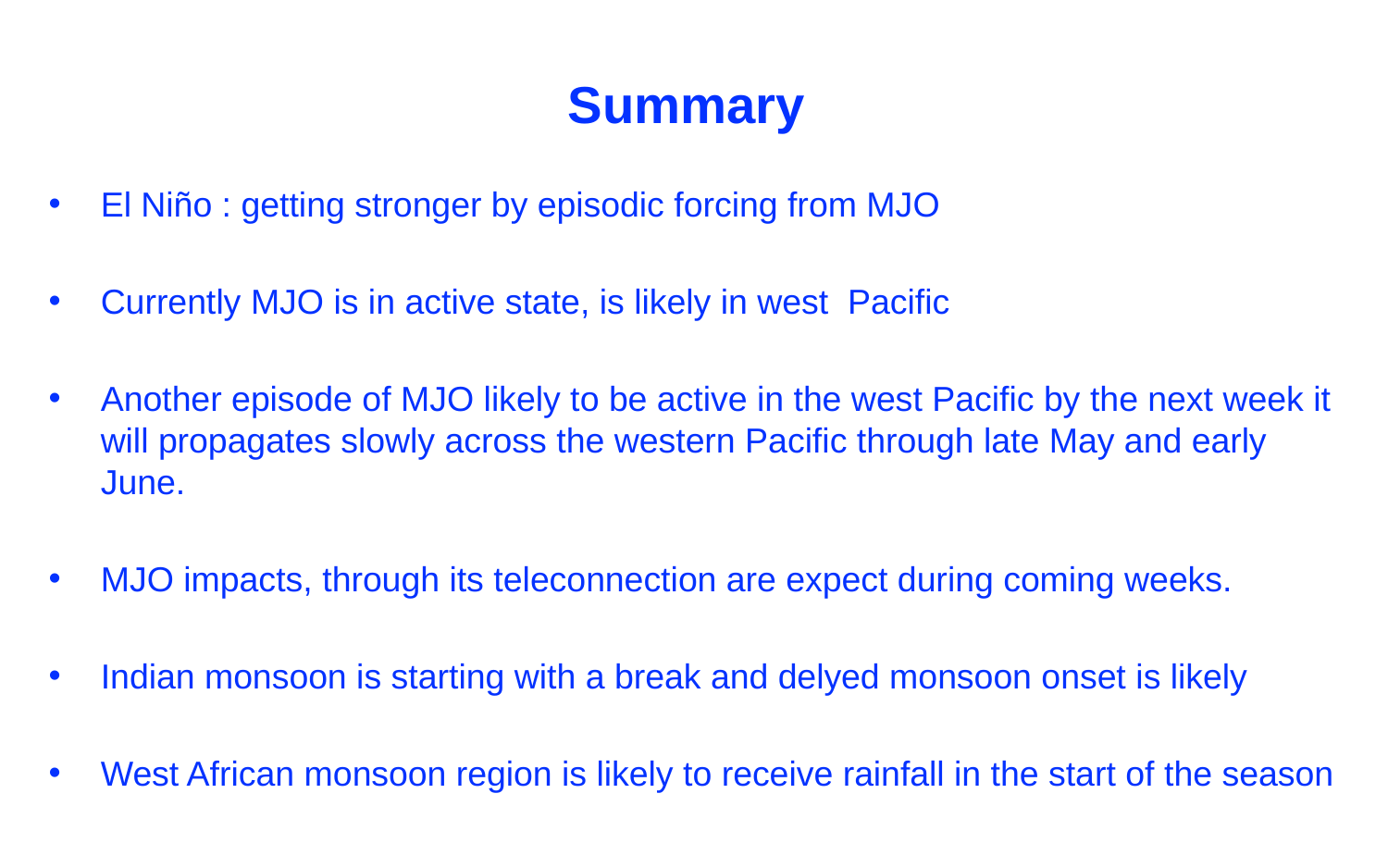

# Summary
El Niño : getting stronger by episodic forcing from MJO

Currently MJO is in active state, is likely in west  Pacific

Another episode of MJO likely to be active in the west Pacific by the next week it will propagates slowly across the western Pacific through late May and early June.

MJO impacts, through its teleconnection are expect during coming weeks.

Indian monsoon is starting with a break and delyed monsoon onset is likely

West African monsoon region is likely to receive rainfall in the start of the season